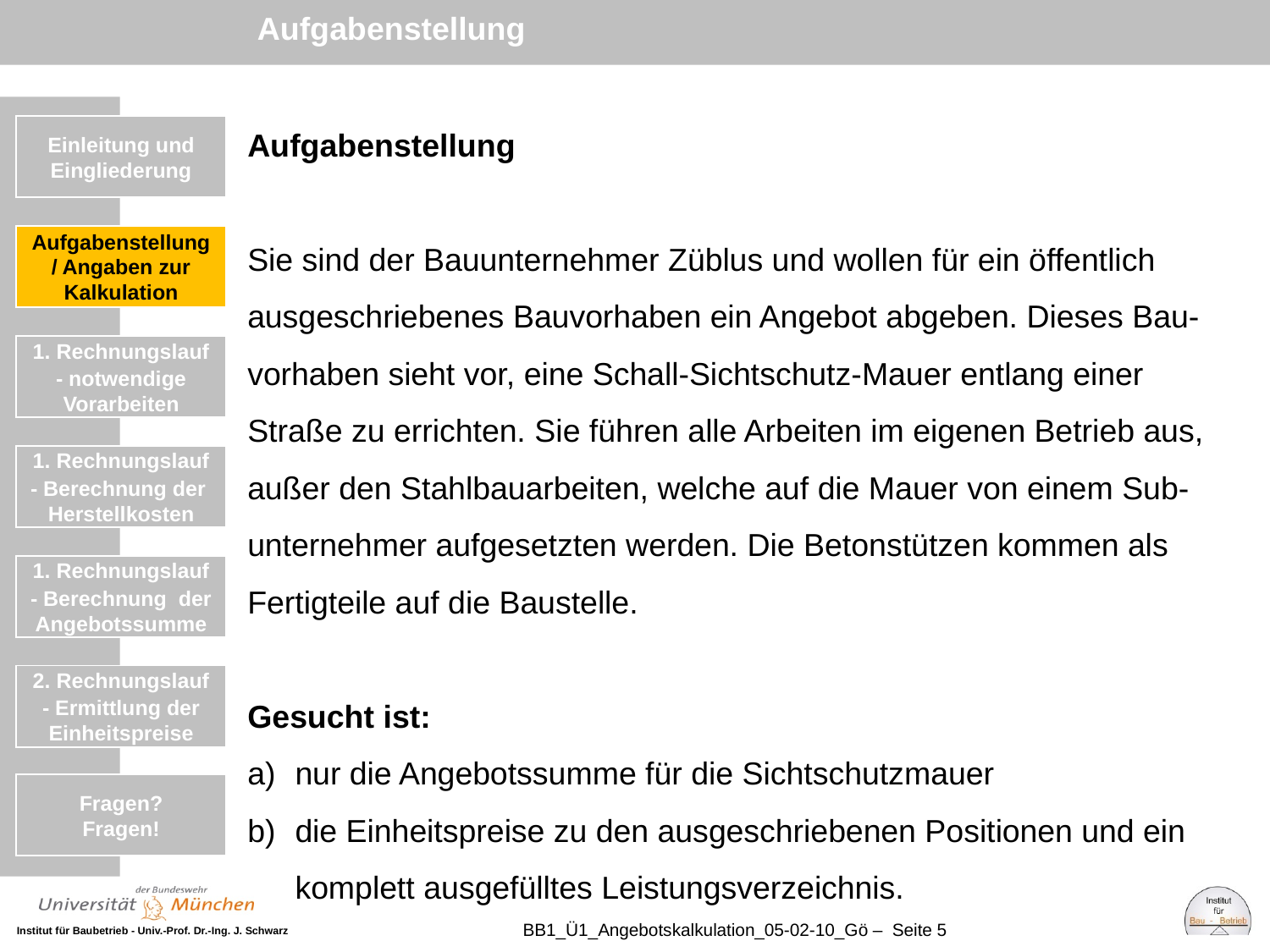

Aufgabenstellung
Aufgabenstellung

Sie sind der Bauunternehmer Züblus und wollen für ein öffentlich ausgeschriebenes Bauvorhaben ein Angebot abgeben. Dieses Bau-vorhaben sieht vor, eine Schall-Sichtschutz-Mauer entlang einer Straße zu errichten. Sie führen alle Arbeiten im eigenen Betrieb aus, außer den Stahlbauarbeiten, welche auf die Mauer von einem Sub- unternehmer aufgesetzten werden. Die Betonstützen kommen als Fertigteile auf die Baustelle.

Gesucht ist:
nur die Angebotssumme für die Sichtschutzmauer
die Einheitspreise zu den ausgeschriebenen Positionen und ein komplett ausgefülltes Leistungsverzeichnis.
Einleitung und Eingliederung
Einleitung und Eingliederung

Aufgabenstellung / Angaben zur Kalkulation
1. Rechnungslauf
- notwendige Vorarbeiten
1. Rechnungslauf
- Berechnung der  Herstellkosten
1. Rechnungslauf
- Berechnung  der Angebotssumme
2. Rechnungslauf
- Ermittlung der Einheitspreise
Fragen?
Fragen!